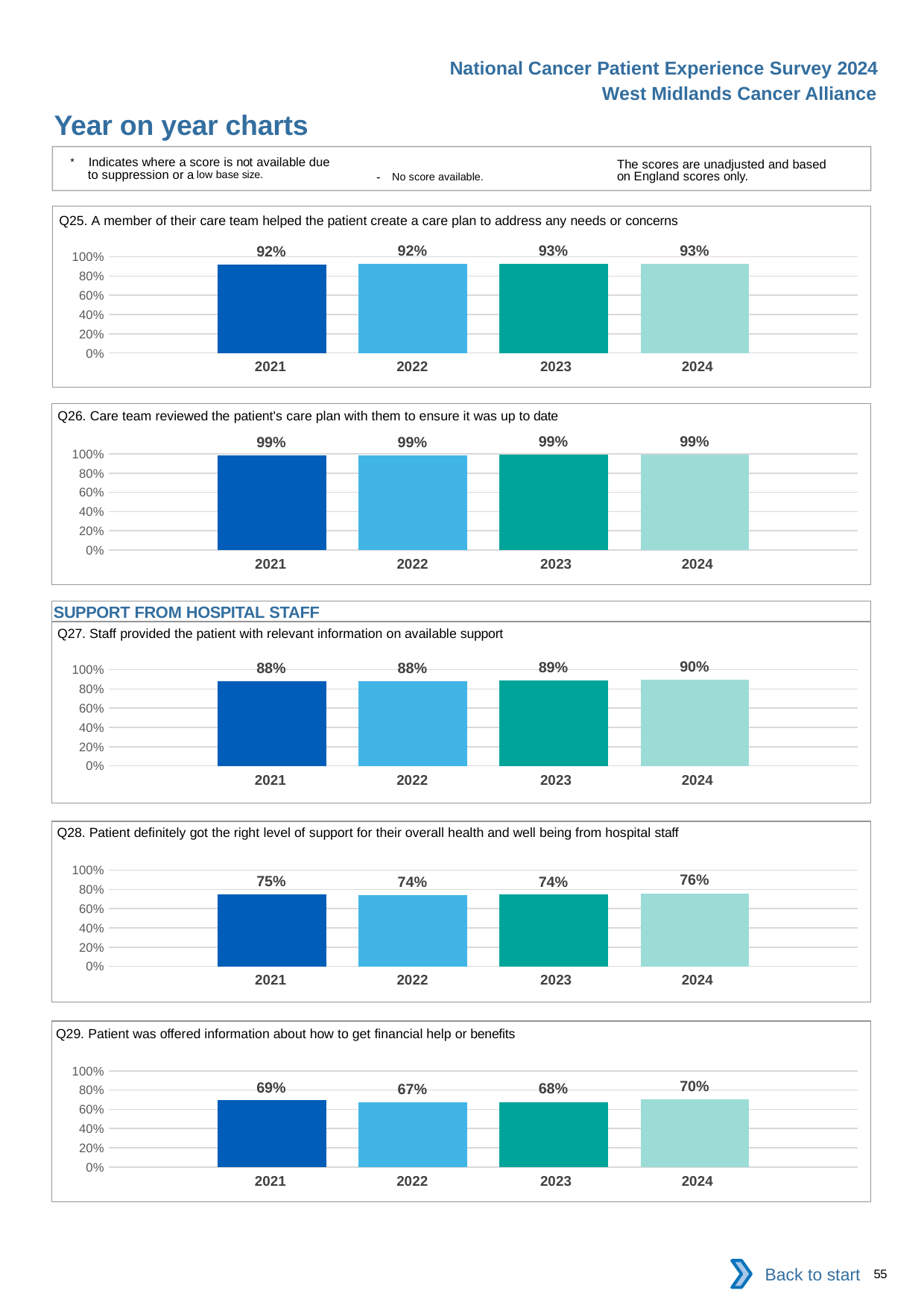

National Cancer Patient Experience Survey 2024
West Midlands Cancer Alliance
Year on year charts

*  Indicates where a score is not available due to suppression or a low base size.
The scores are unadjusted and based on England scores only.
- No score available.
Q25. A member of their care team helped the patient create a care plan to address any needs or concerns

### Chart

| Category | 2021 | 2022 | 2023 | 2024 |
|---|---|---|---|---|
| Category 1 | 0.9221113 | 0.9244444 | 0.9293403 | 0.9279979 |
| 2021 | 2022 | 2023 | 2024 |
| --- | --- | --- | --- |
Q26. Care team reviewed the patient's care plan with them to ensure it was up to date

### Chart

| Category | 2021 | 2022 | 2023 | 2024 |
|---|---|---|---|---|
| Category 1 | 0.9865845 | 0.9882442 | 0.990991 | 0.9905844 |
| 2021 | 2022 | 2023 | 2024 |
| --- | --- | --- | --- |
SUPPORT FROM HOSPITAL STAFF
Q27. Staff provided the patient with relevant information on available support

### Chart

| Category | 2021 | 2022 | 2023 | 2024 |
|---|---|---|---|---|
| Category 1 | 0.8832252 | 0.8800752 | 0.8915663 | 0.8982381 |
| 2021 | 2022 | 2023 | 2024 |
| --- | --- | --- | --- |
Q28. Patient definitely got the right level of support for their overall health and well being from hospital staff

### Chart

| Category | 2021 | 2022 | 2023 | 2024 |
|---|---|---|---|---|
| Category 1 | 0.751134 | 0.7419001 | 0.7449694 | 0.7600501 |
| 2021 | 2022 | 2023 | 2024 |
| --- | --- | --- | --- |
Q29. Patient was offered information about how to get financial help or benefits

### Chart

| Category | 2021 | 2022 | 2023 | 2024 |
|---|---|---|---|---|
| Category 1 | 0.6920217 | 0.6728447 | 0.6766389 | 0.7012563 |
| 2021 | 2022 | 2023 | 2024 |
| --- | --- | --- | --- |
Back to start

55